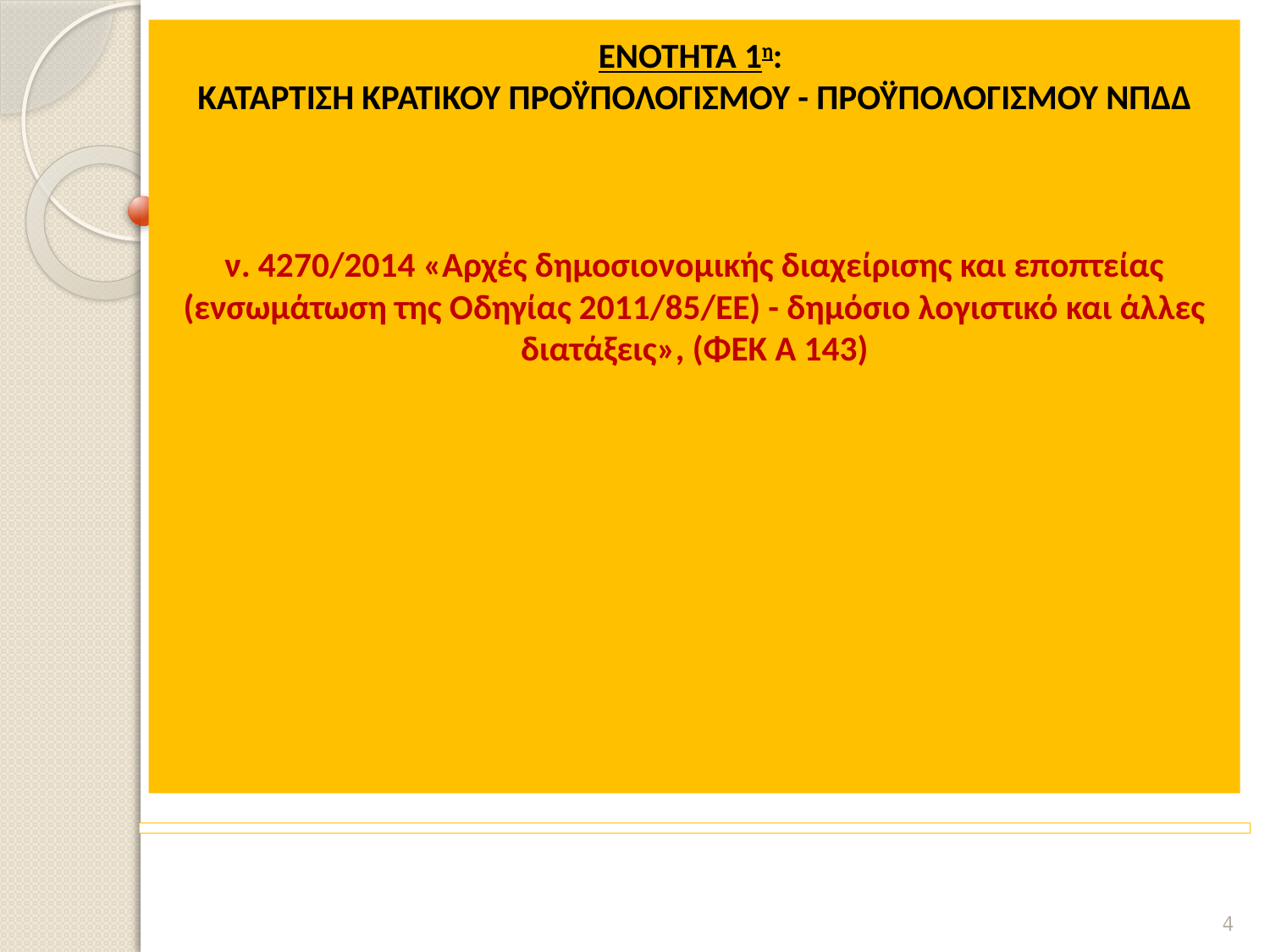

# ΕΝΟΤΗΤΑ 1η: ΚΑΤΑΡΤΙΣΗ ΚΡΑΤΙΚΟΥ ΠΡΟΫΠΟΛΟΓΙΣΜΟΥ - ΠΡΟΫΠΟΛΟΓΙΣΜΟΥ ΝΠΔΔ ν. 4270/2014 «Αρχές δημοσιονομικής διαχείρισης και εποπτείας (ενσωμάτωση της Οδηγίας 2011/85/ΕΕ) - δημόσιο λογιστικό και άλλες διατάξεις», (ΦΕΚ Α 143)

4